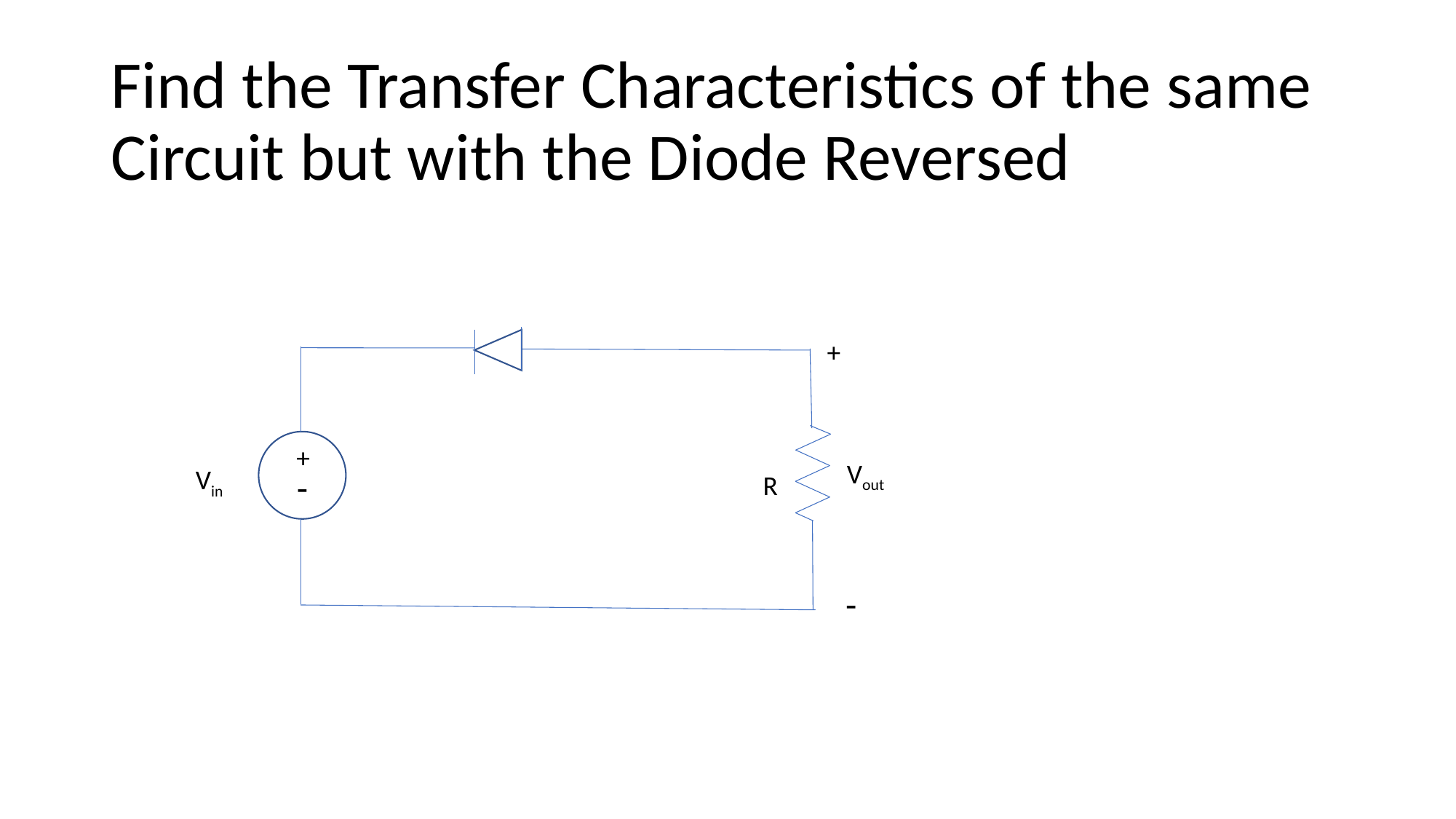

# Find the Transfer Characteristics of the same Circuit but with the Diode Reversed

+

+
Vout
Vin
-
R
-